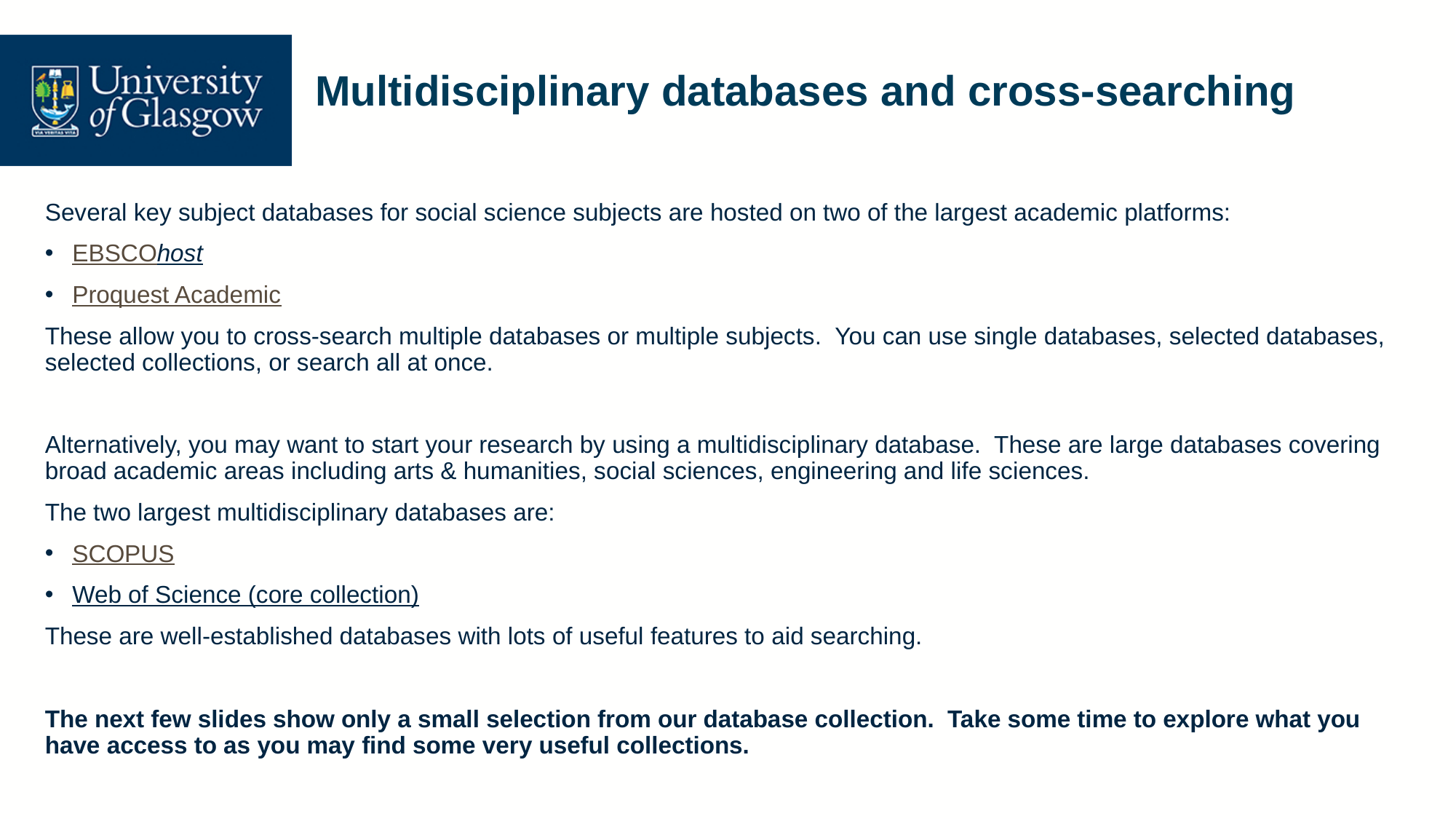

# Multidisciplinary databases and cross-searching
Several key subject databases for social science subjects are hosted on two of the largest academic platforms:
EBSCOhost
Proquest Academic
These allow you to cross-search multiple databases or multiple subjects.  You can use single databases, selected databases, selected collections, or search all at once.

Alternatively, you may want to start your research by using a multidisciplinary database.  These are large databases covering broad academic areas including arts & humanities, social sciences, engineering and life sciences.
The two largest multidisciplinary databases are:
SCOPUS
Web of Science (core collection)
These are well-established databases with lots of useful features to aid searching.

The next few slides show only a small selection from our database collection.  Take some time to explore what you have access to as you may find some very useful collections.